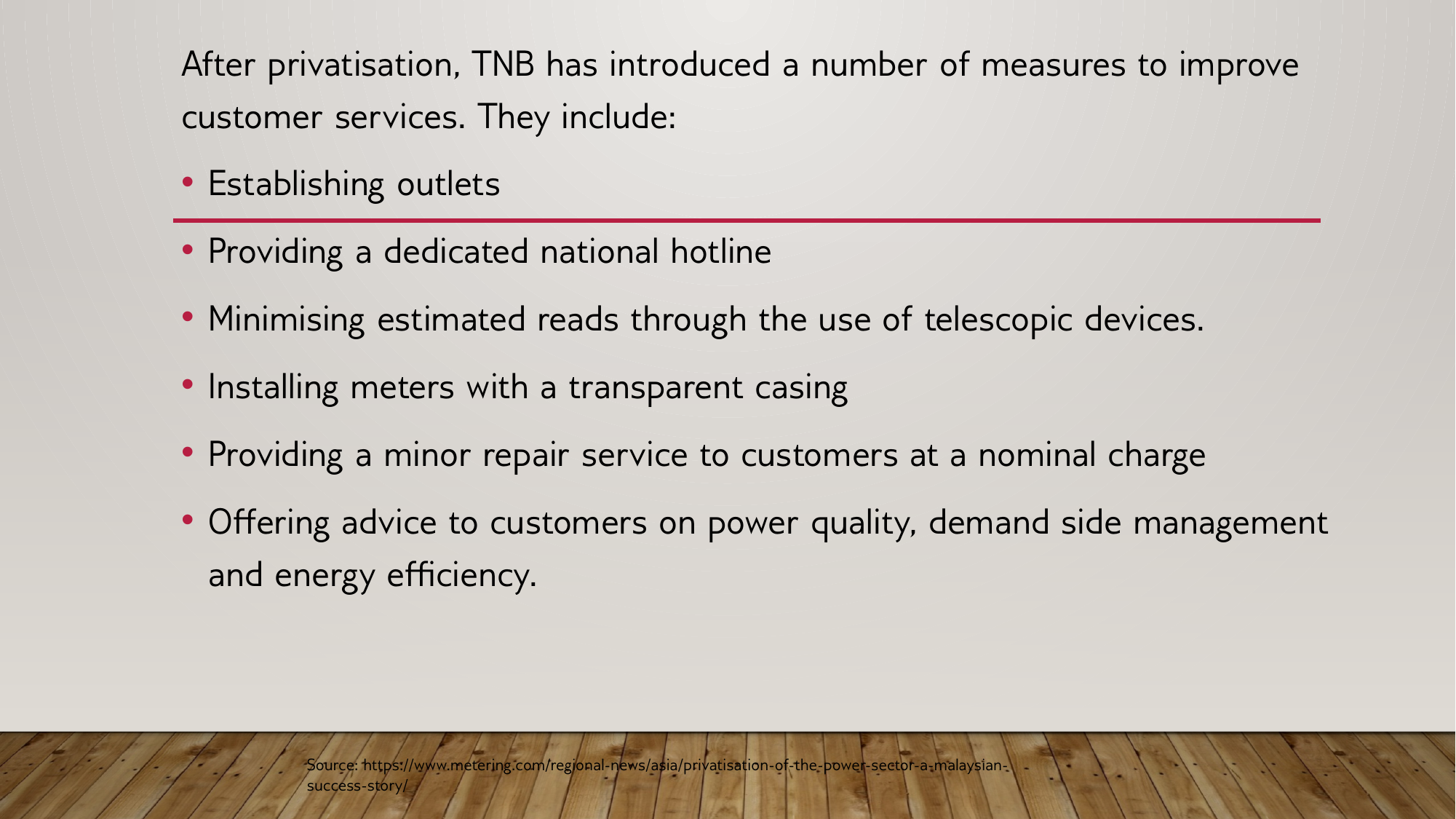

After privatisation, TNB has introduced a number of measures to improve customer services. They include:
Establishing outlets
Providing a dedicated national hotline
Minimising estimated reads through the use of telescopic devices.
Installing meters with a transparent casing
Providing a minor repair service to customers at a nominal charge
Offering advice to customers on power quality, demand side management and energy efficiency.

Source: https://www.metering.com/regional-news/asia/privatisation-of-the-power-sector-a-malaysian-success-story/